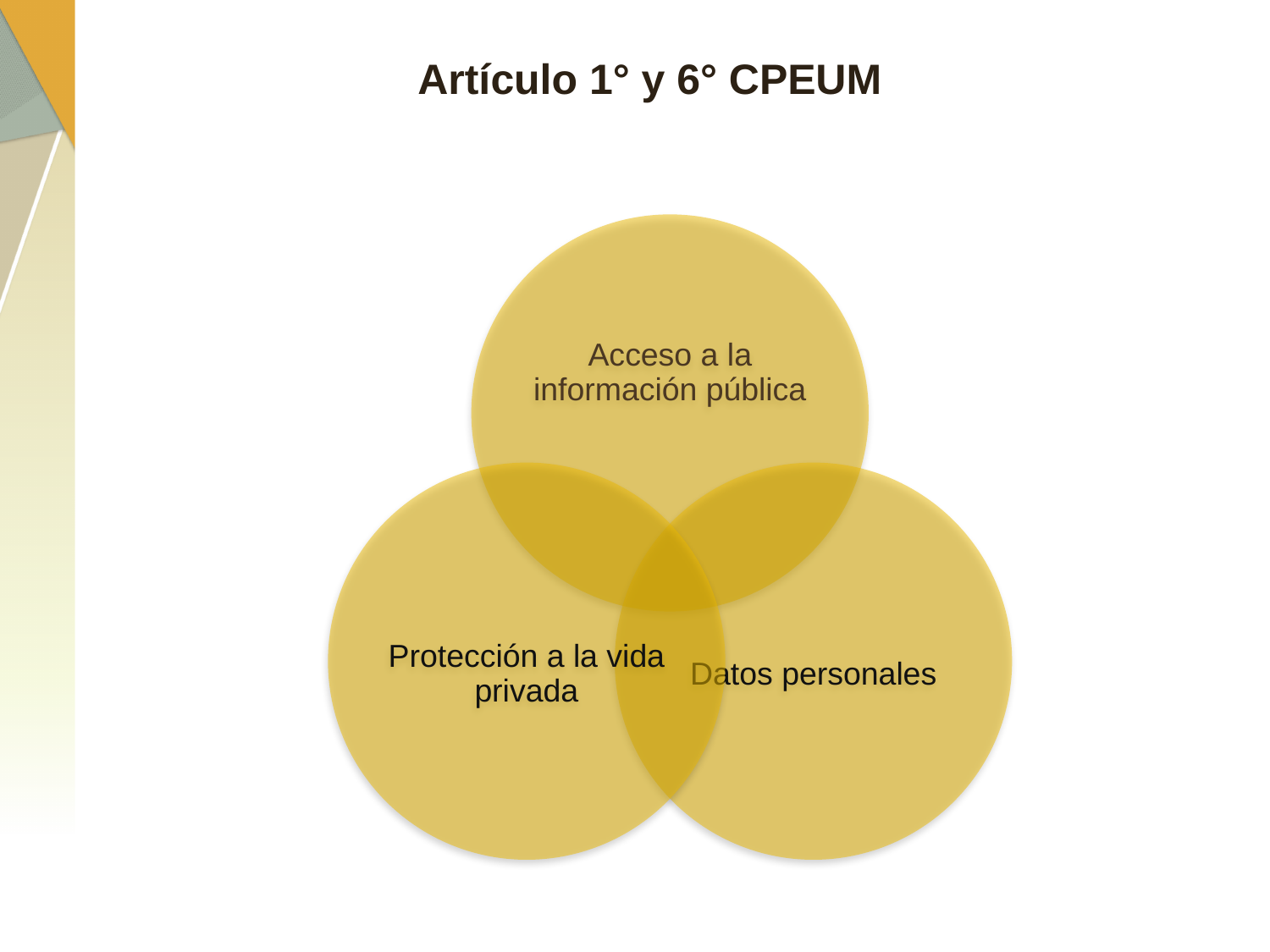

# Artículo 1° y 6° CPEUM
Acceso a la información pública
Datos personales
Protección a la vida privada